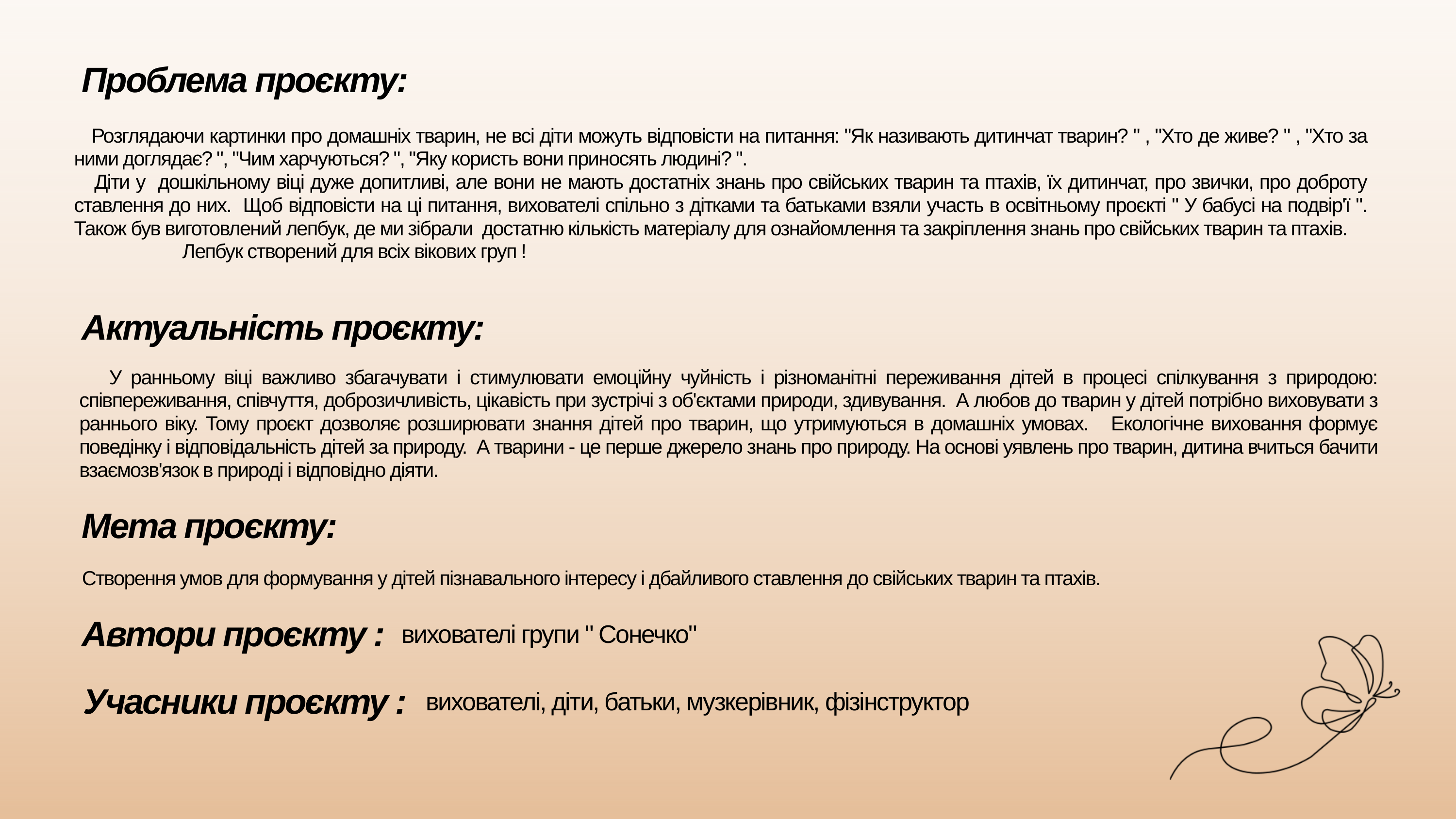

Проблема проєкту:

   Розглядаючи картинки про домашніх тварин, не всі діти можуть відповісти на питання: "Як називають дитинчат тварин? " , "Хто де живе? " , "Хто за ними доглядає? ", "Чим харчуються? ", "Яку користь вони приносять людині? ".
   Діти у  дошкільному віці дуже допитливі, але вони не мають достатніх знань про свійських тварин та птахів, їх дитинчат, про звички, про доброту ставлення до них.  Щоб відповісти на ці питання, вихователі спільно з дітками та батьками взяли участь в освітньому проєкті " У бабусі на подвір'ї ". Також був виготовлений лепбук, де ми зібрали  достатню кількість матеріалу для ознайомлення та закріплення знань про свійських тварин та птахів.
                       Лепбук створений для всіх вікових груп !

Актуальність проєкту:

   У ранньому віці важливо збагачувати і стимулювати емоційну чуйність і різноманітні переживання дітей в процесі спілкування з природою: співпереживання, співчуття, доброзичливість, цікавість при зустрічі з об'єктами природи, здивування.  А любов до тварин у дітей потрібно виховувати з раннього віку. Тому проєкт дозволяє розширювати знання дітей про тварин, що утримуються в домашніх умовах.   Екологічне виховання формує поведінку і відповідальність дітей за природу.  А тварини - це перше джерело знань про природу. На основі уявлень про тварин, дитина вчиться бачити взаємозв'язок в природі і відповідно діяти.
Мета проєкту:

Створення умов для формування у дітей пізнавального інтересу і дбайливого ставлення до свійських тварин та птахів.

Автори проєкту :
вихователі групи " Сонечко"

Учасники проєкту :
вихователі, діти, батьки, музкерівник, фізінструктор